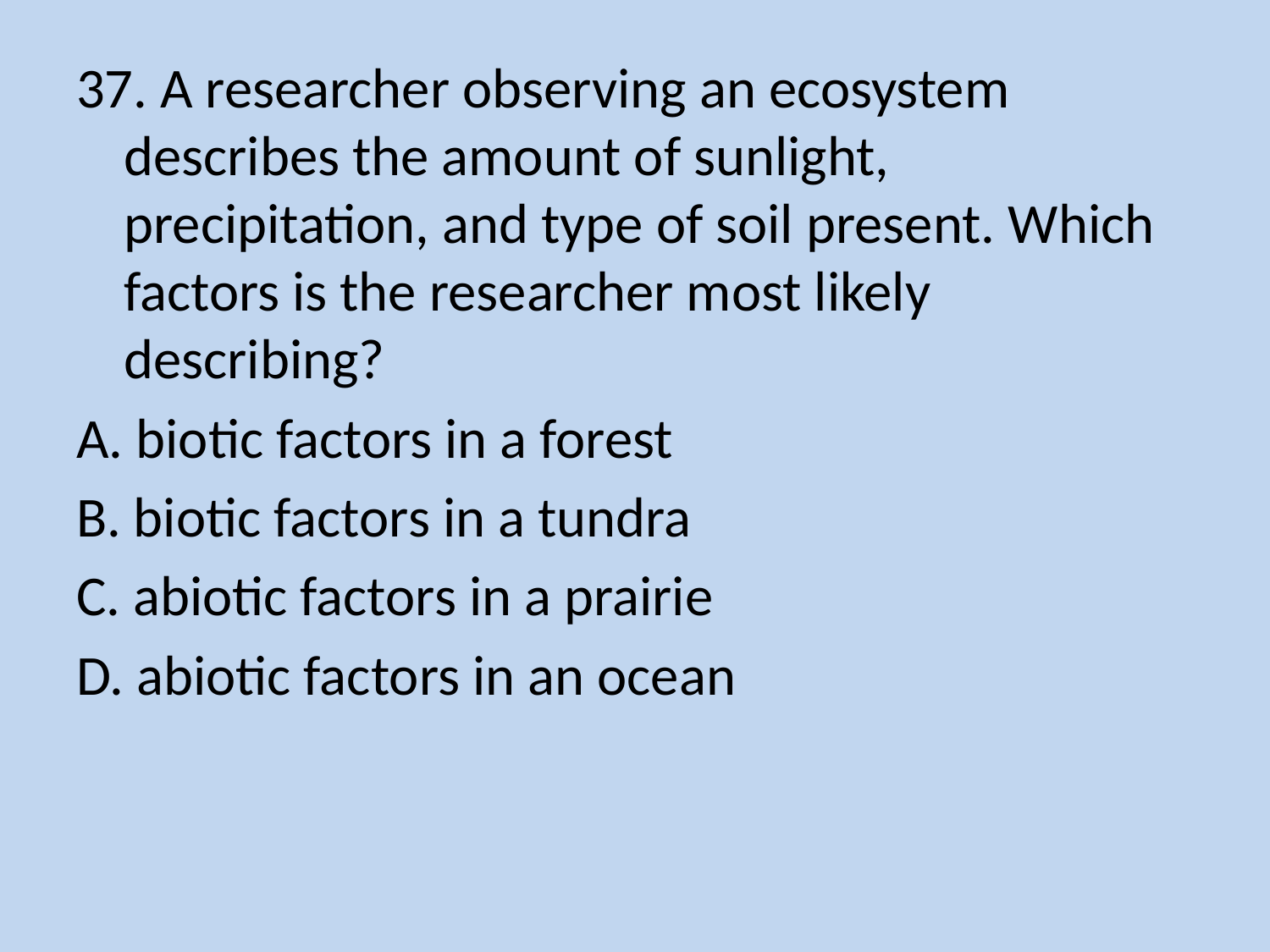

37. A researcher observing an ecosystem describes the amount of sunlight, precipitation, and type of soil present. Which factors is the researcher most likely describing?
A. biotic factors in a forest
B. biotic factors in a tundra
C. abiotic factors in a prairie
D. abiotic factors in an ocean